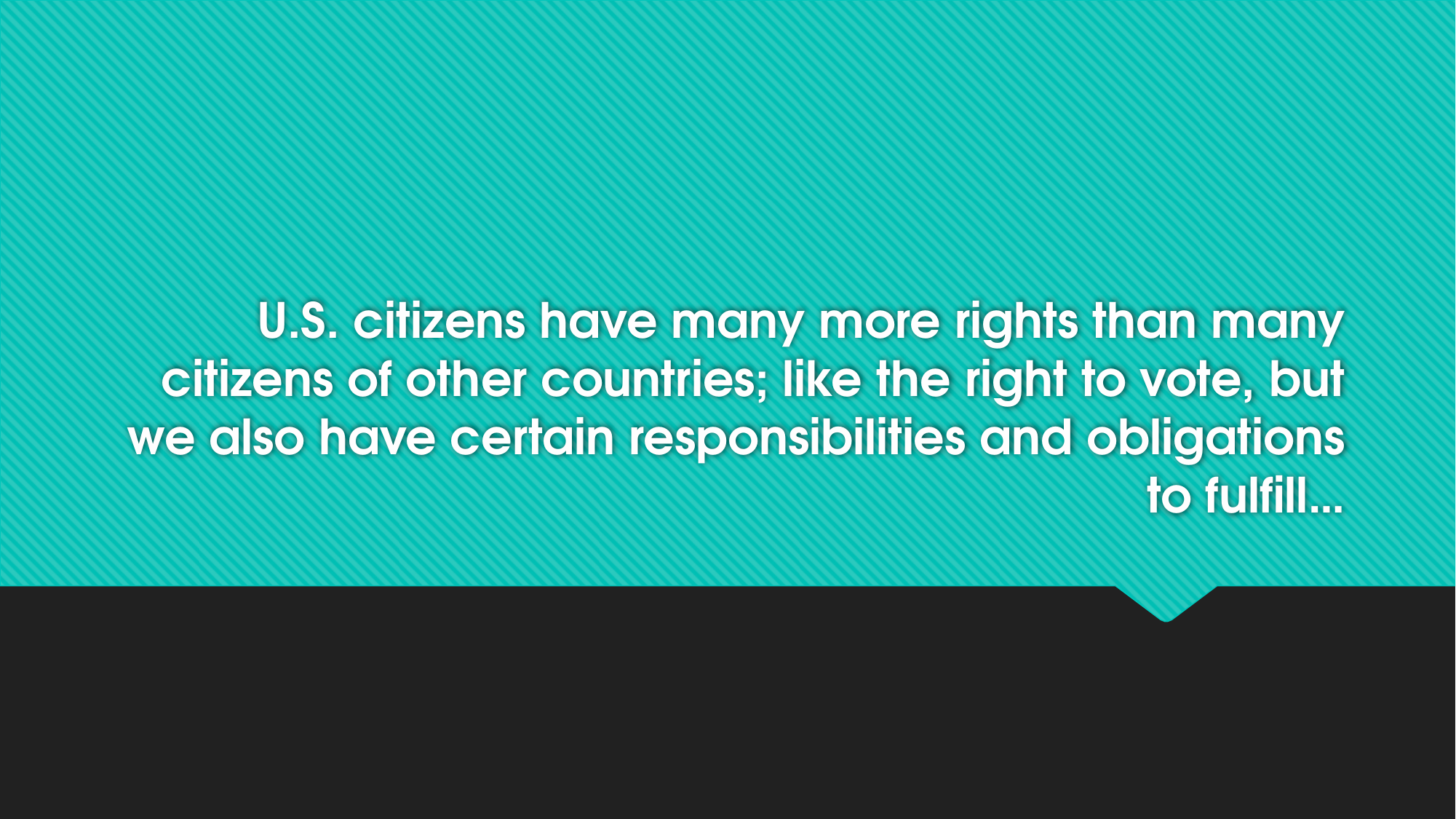

# U.S. citizens have many more rights than many citizens of other countries; like the right to vote, but we also have certain responsibilities and obligations to fulfill…